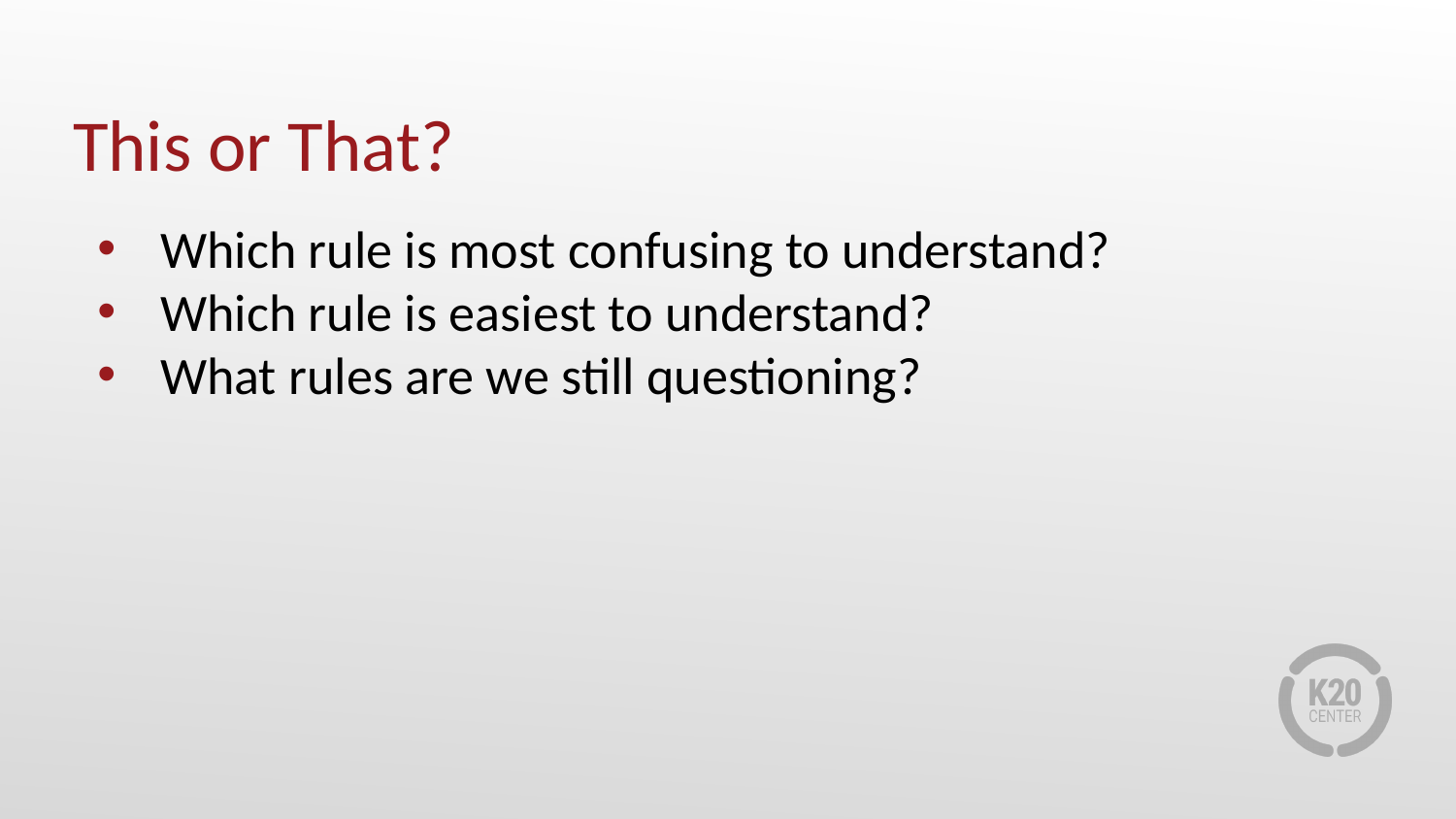

# This or That?
Which rule is most confusing to understand?
Which rule is easiest to understand?
What rules are we still questioning?